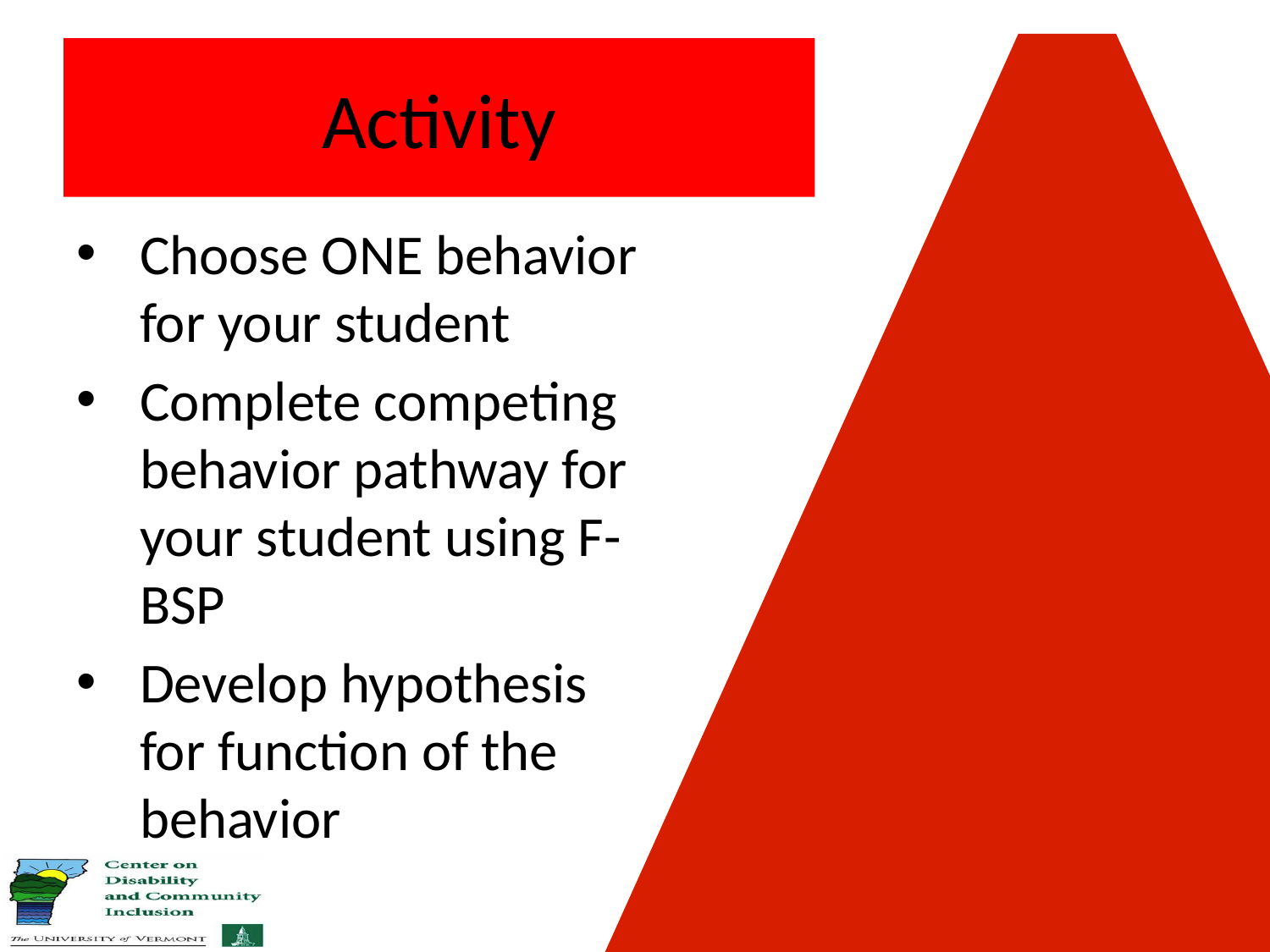

# Activity
Choose ONE behavior for your student
Complete competing behavior pathway for your student using F-BSP
Develop hypothesis for function of the behavior